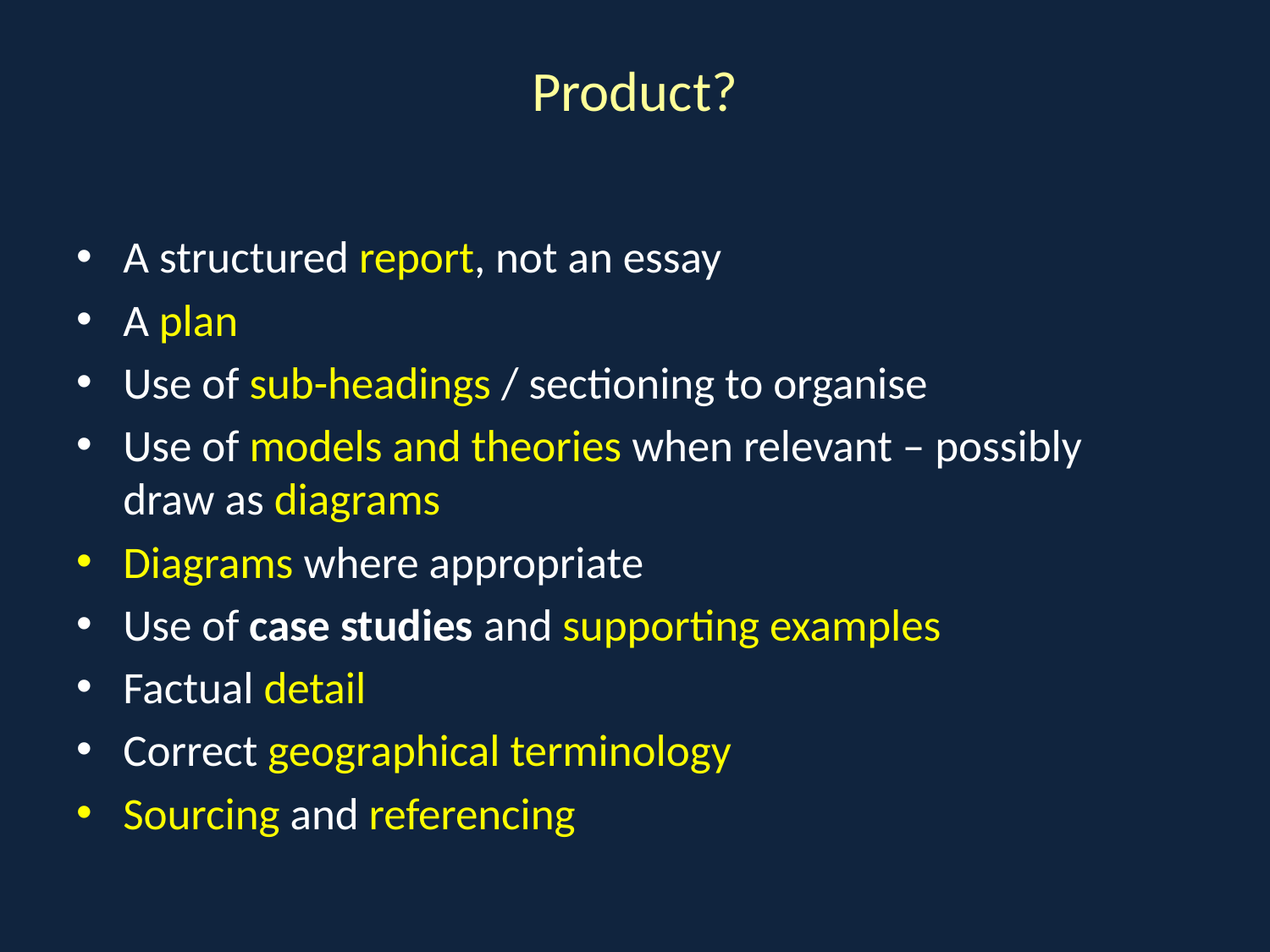

# Product?
A structured report, not an essay
A plan
Use of sub-headings / sectioning to organise
Use of models and theories when relevant – possibly draw as diagrams
Diagrams where appropriate
Use of case studies and supporting examples
Factual detail
Correct geographical terminology
Sourcing and referencing